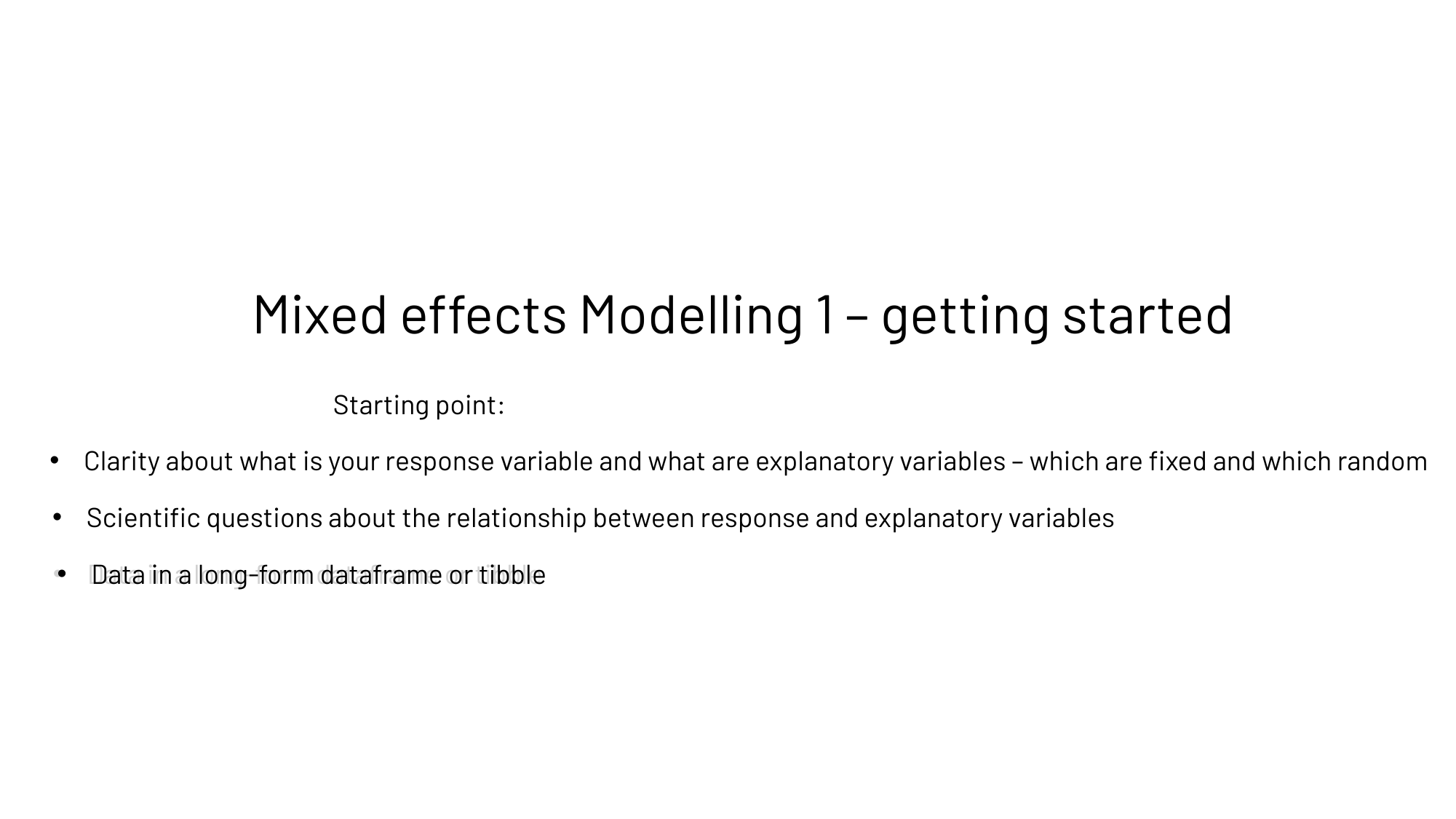

Mixed effects Modelling 1 – getting started
Starting point:
Clarity about what is your response variable and what are explanatory variables – which are fixed and which random
Scientific questions about the relationship between response and explanatory variables
Data in a long-form dataframe or tibble
Data in a long-form dataframe or tibble